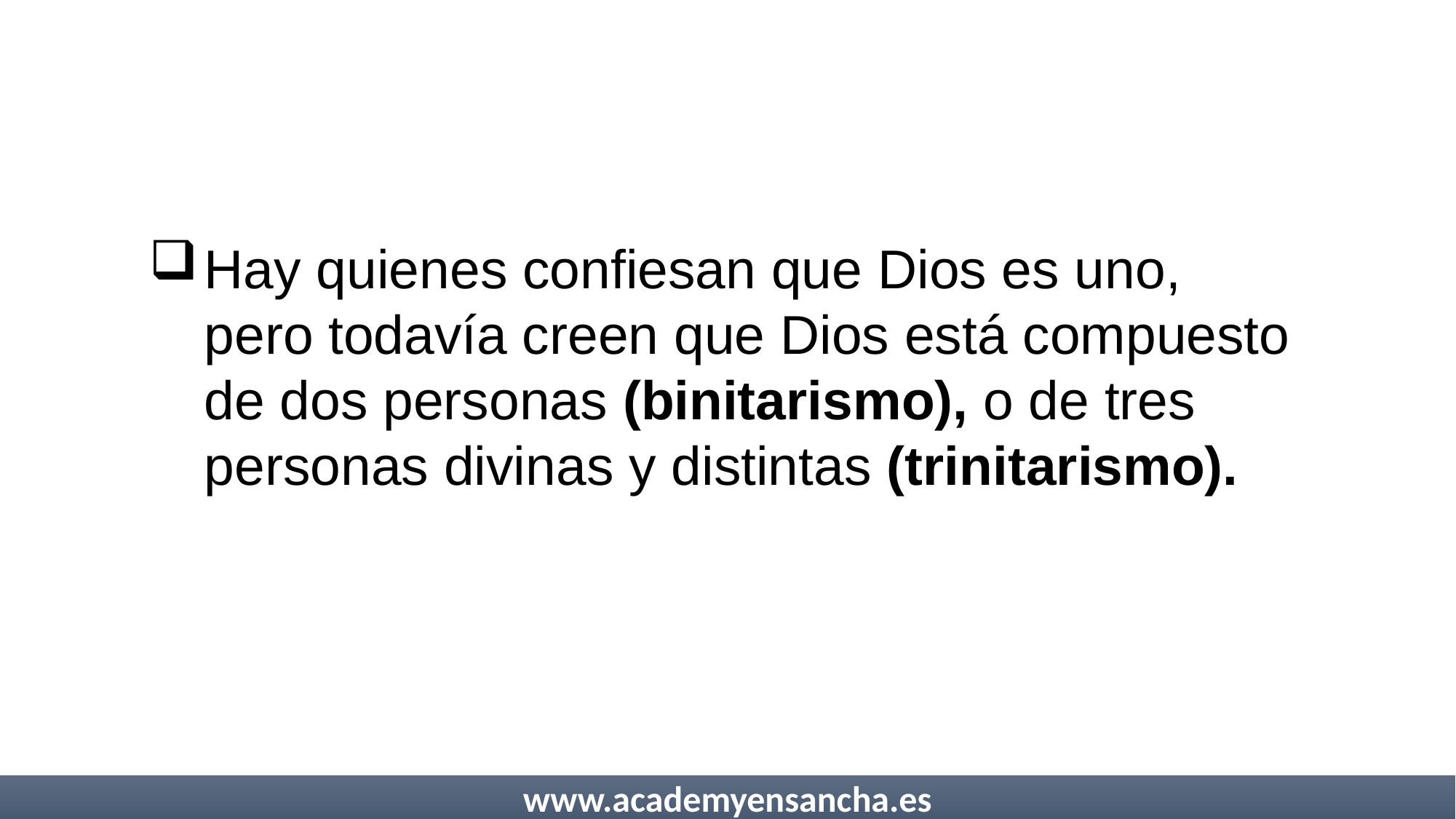

Hay quienes confiesan que Dios es uno, pero todavía creen que Dios está compuesto de dos personas (binitarismo), o de tres personas divinas y distintas (trinitarismo).